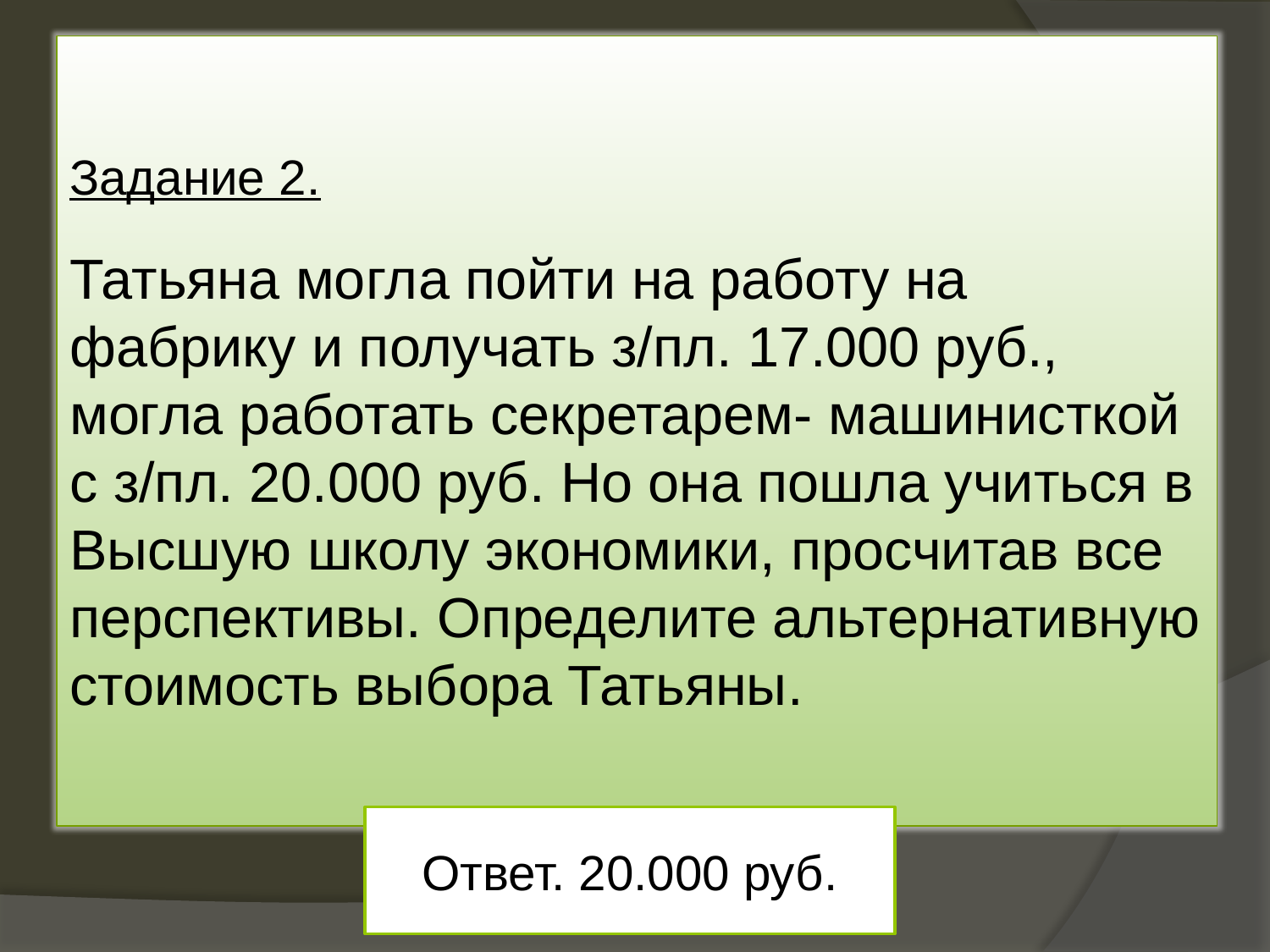

Задание 2.

Татьяна могла пойти на работу на фабрику и получать з/пл. 17.000 руб., могла работать секретарем- машинисткой с з/пл. 20.000 руб. Но она пошла учиться в Высшую школу экономики, просчитав все перспективы. Определите альтернативную стоимость выбора Татьяны.
Ответ. 20.000 руб.